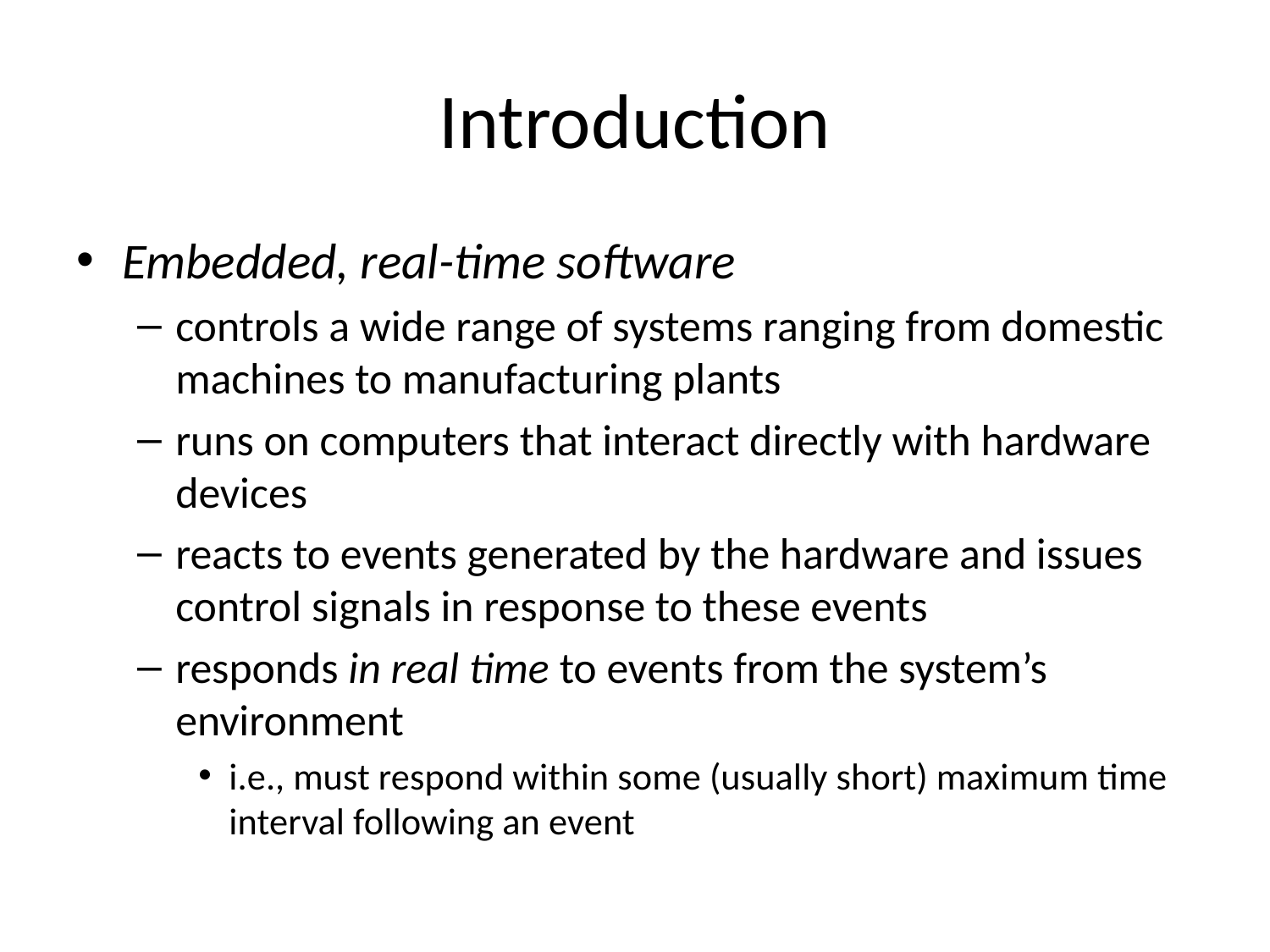

# Introduction
Embedded, real-time software
controls a wide range of systems ranging from domestic machines to manufacturing plants
runs on computers that interact directly with hardware devices
reacts to events generated by the hardware and issues control signals in response to these events
responds in real time to events from the system’s environment
i.e., must respond within some (usually short) maximum time interval following an event